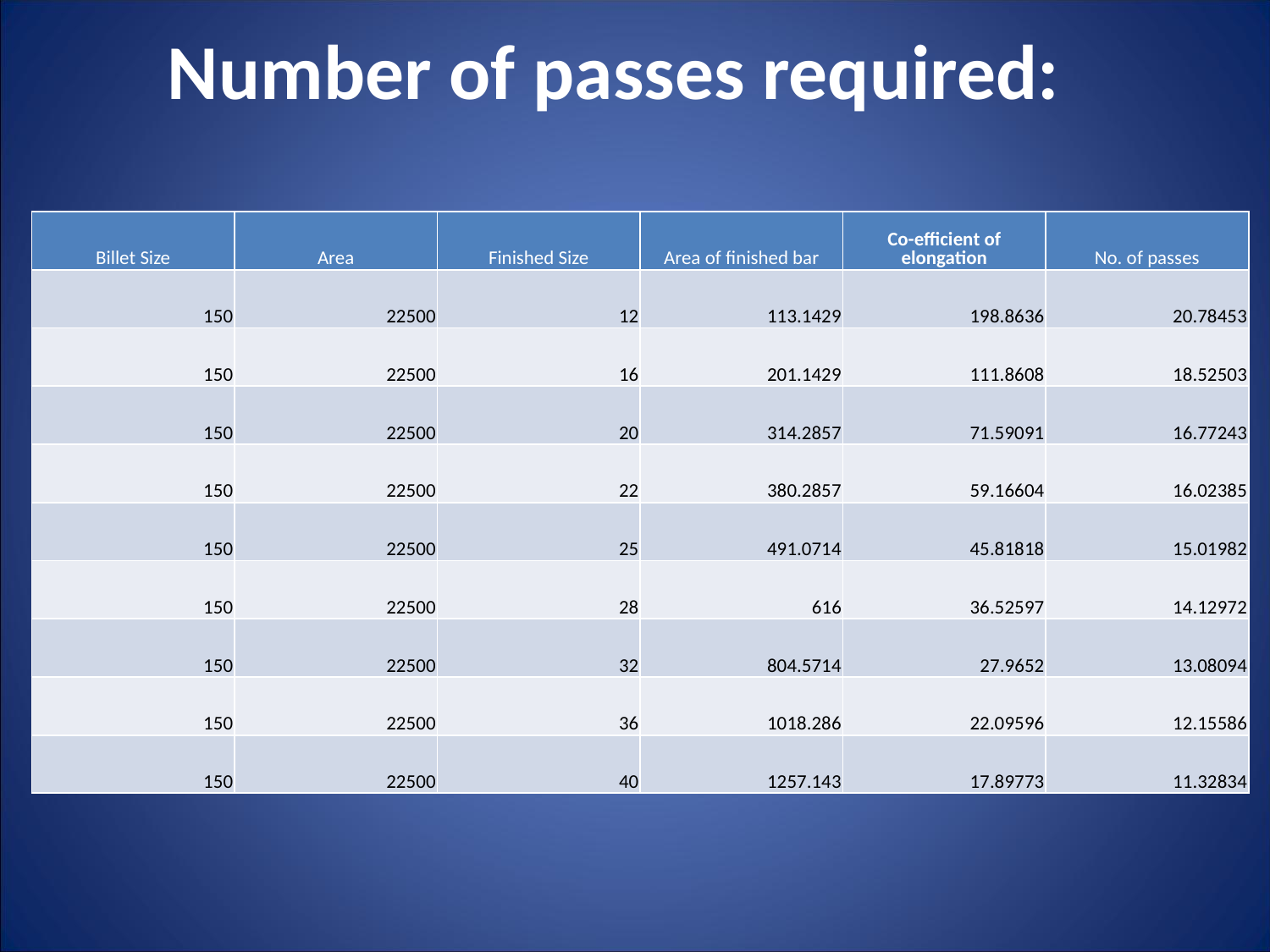

# Number of passes required:
| Billet Size | Area | Finished Size | Area of finished bar | Co-efficient of elongation | No. of passes |
| --- | --- | --- | --- | --- | --- |
| 150 | 22500 | 12 | 113.1429 | 198.8636 | 20.78453 |
| 150 | 22500 | 16 | 201.1429 | 111.8608 | 18.52503 |
| 150 | 22500 | 20 | 314.2857 | 71.59091 | 16.77243 |
| 150 | 22500 | 22 | 380.2857 | 59.16604 | 16.02385 |
| 150 | 22500 | 25 | 491.0714 | 45.81818 | 15.01982 |
| 150 | 22500 | 28 | 616 | 36.52597 | 14.12972 |
| 150 | 22500 | 32 | 804.5714 | 27.9652 | 13.08094 |
| 150 | 22500 | 36 | 1018.286 | 22.09596 | 12.15586 |
| 150 | 22500 | 40 | 1257.143 | 17.89773 | 11.32834 |